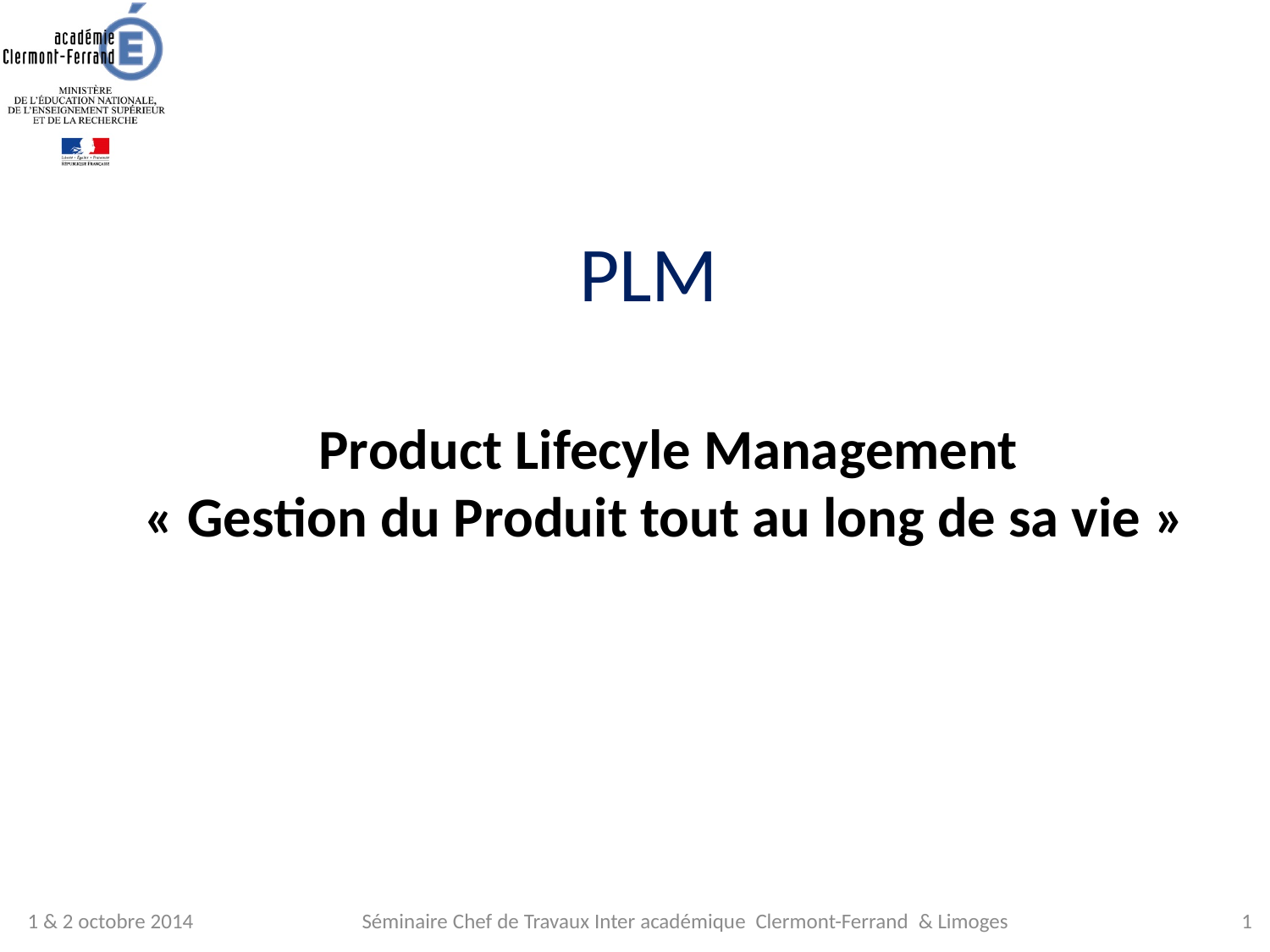

# PLM

 Product Lifecyle Management
« Gestion du Produit tout au long de sa vie »
1 & 2 octobre 2014
Séminaire Chef de Travaux Inter académique  Clermont-Ferrand  & Limoges
1